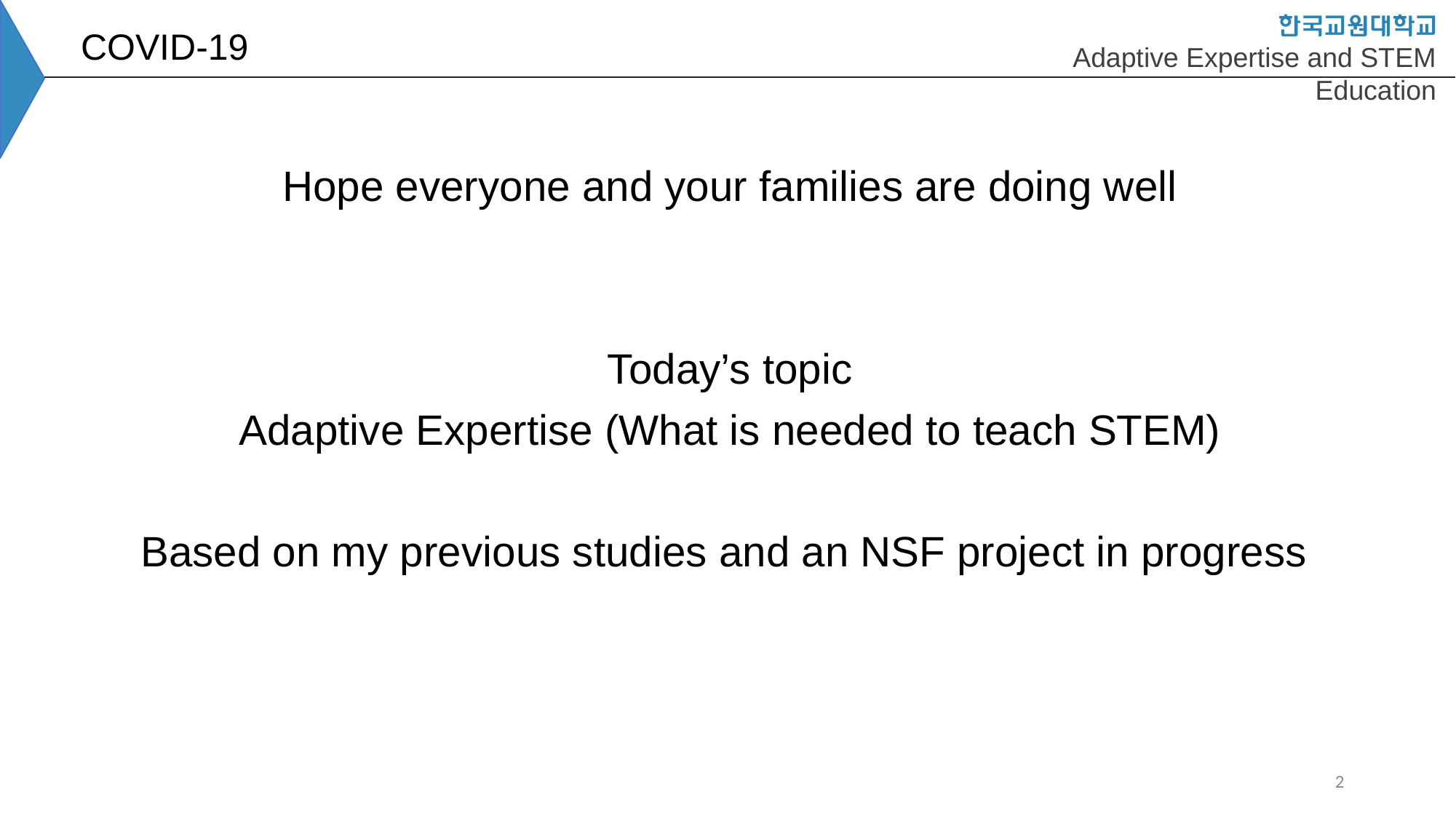

# COVID-19
Hope everyone and your families are doing well

Today’s topic
Adaptive Expertise (What is needed to teach STEM)

Based on my previous studies and an NSF project in progress

2